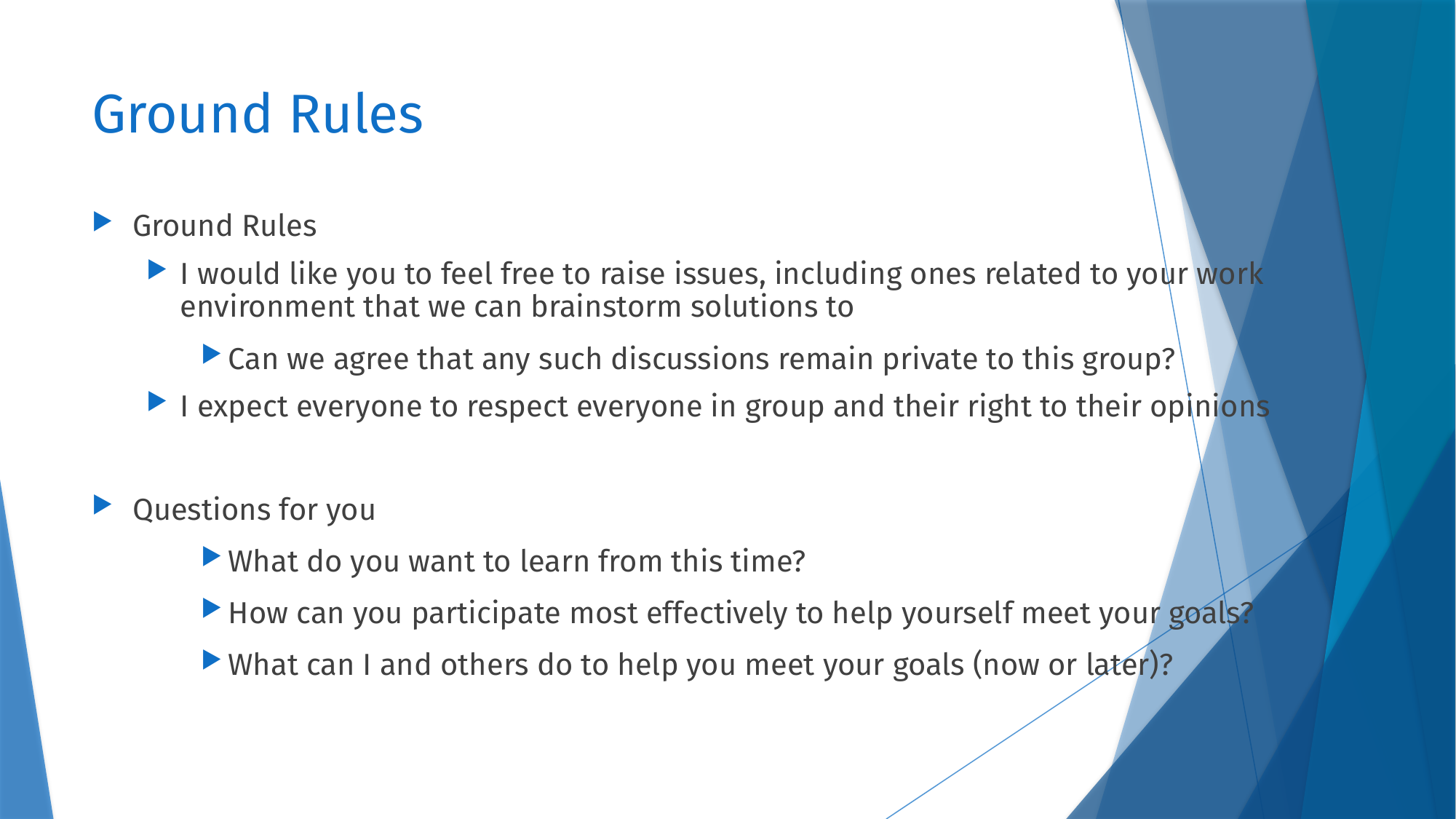

# Ground Rules
Ground Rules
I would like you to feel free to raise issues, including ones related to your work environment that we can brainstorm solutions to
Can we agree that any such discussions remain private to this group?
I expect everyone to respect everyone in group and their right to their opinions

Questions for you
What do you want to learn from this time?
How can you participate most effectively to help yourself meet your goals?
What can I and others do to help you meet your goals (now or later)?